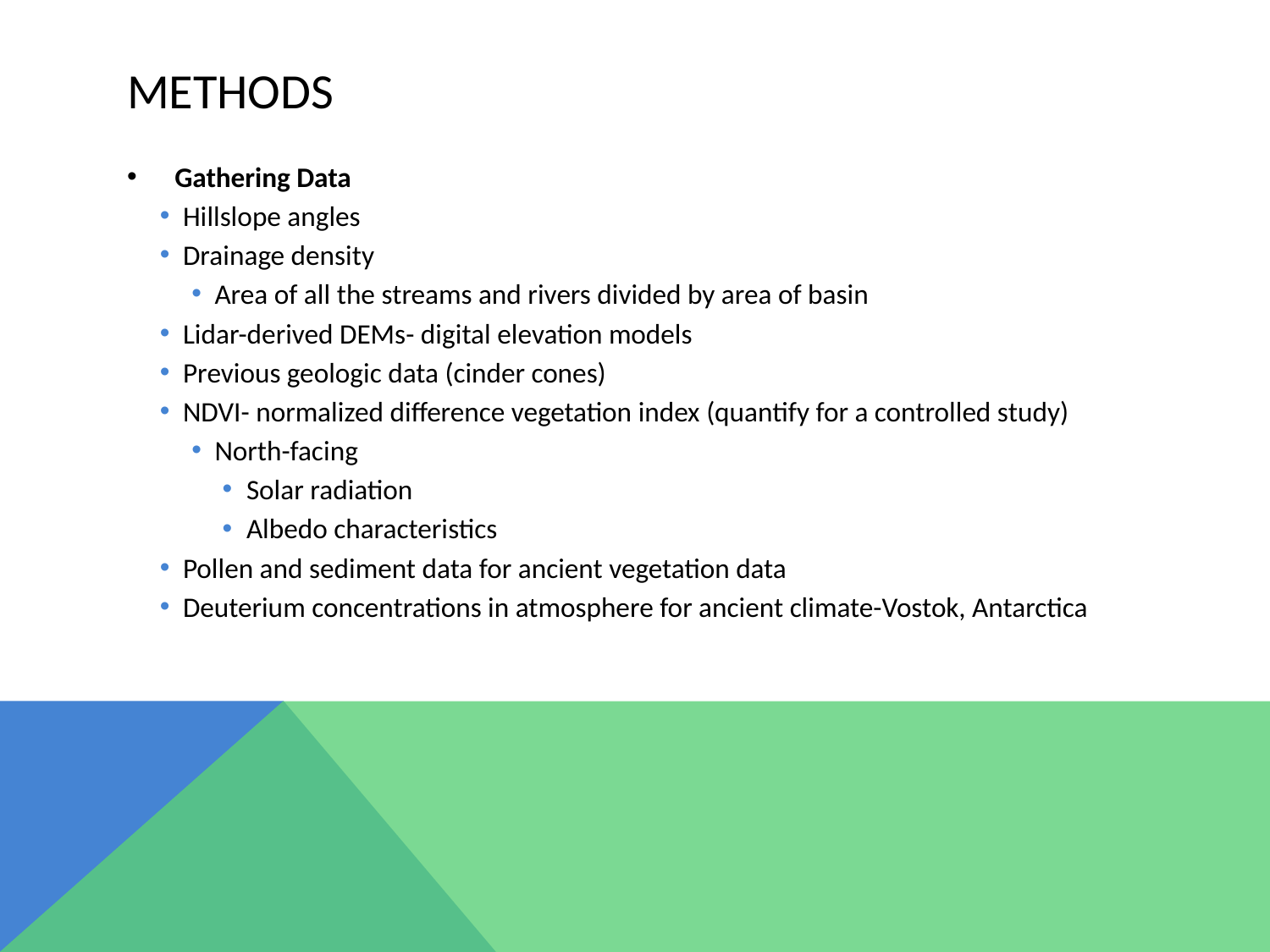

# methods
Gathering Data
Hillslope angles
Drainage density
Area of all the streams and rivers divided by area of basin
Lidar-derived DEMs- digital elevation models
Previous geologic data (cinder cones)
NDVI- normalized difference vegetation index (quantify for a controlled study)
North-facing
Solar radiation
Albedo characteristics
Pollen and sediment data for ancient vegetation data
Deuterium concentrations in atmosphere for ancient climate-Vostok, Antarctica